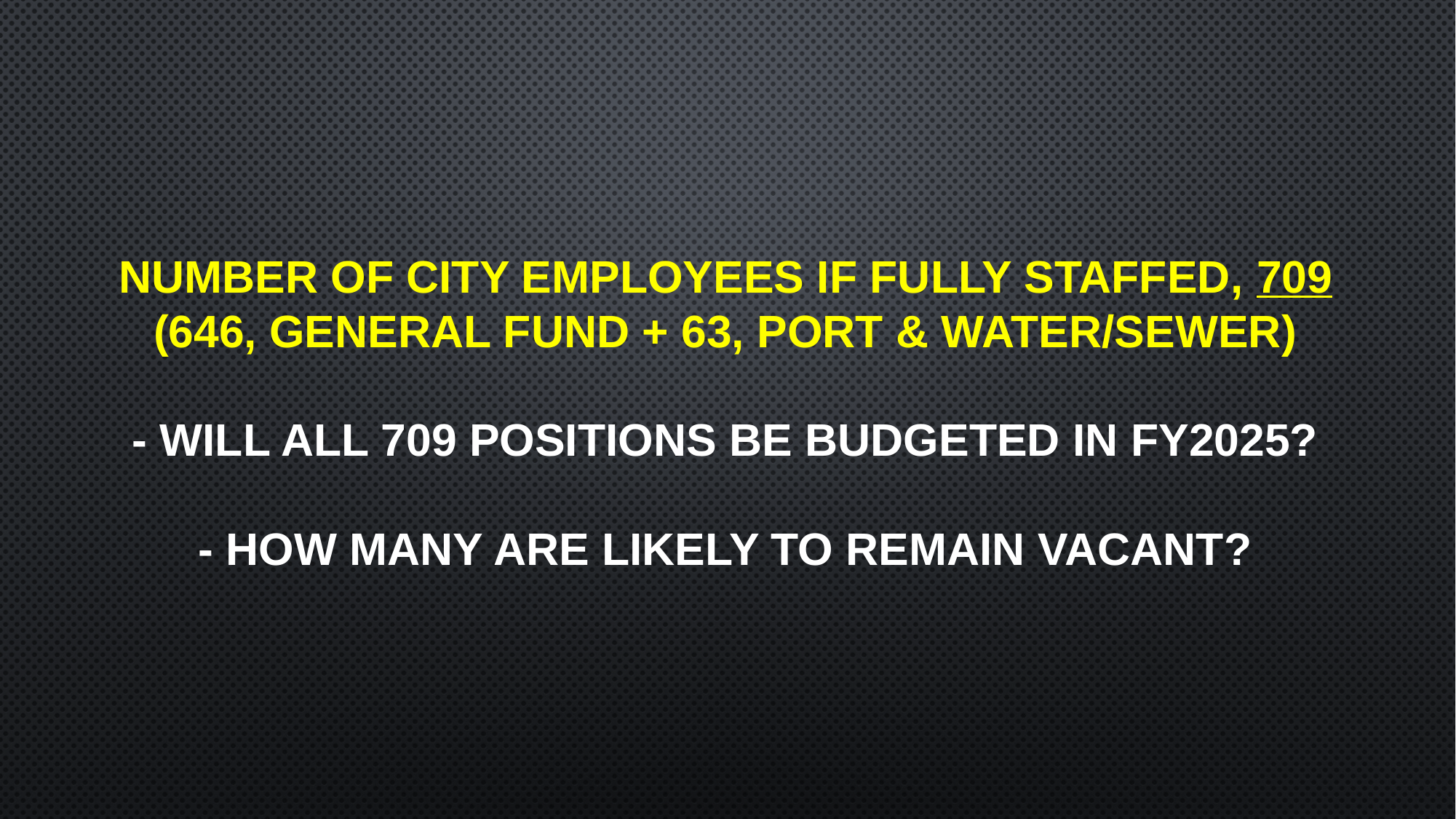

# Number of city employees if fully staffed, 709 (646, general fund + 63, port & Water/sewer) - Will all 709 positions be budgeted in fy2025? - how many are likely to remain vacant?